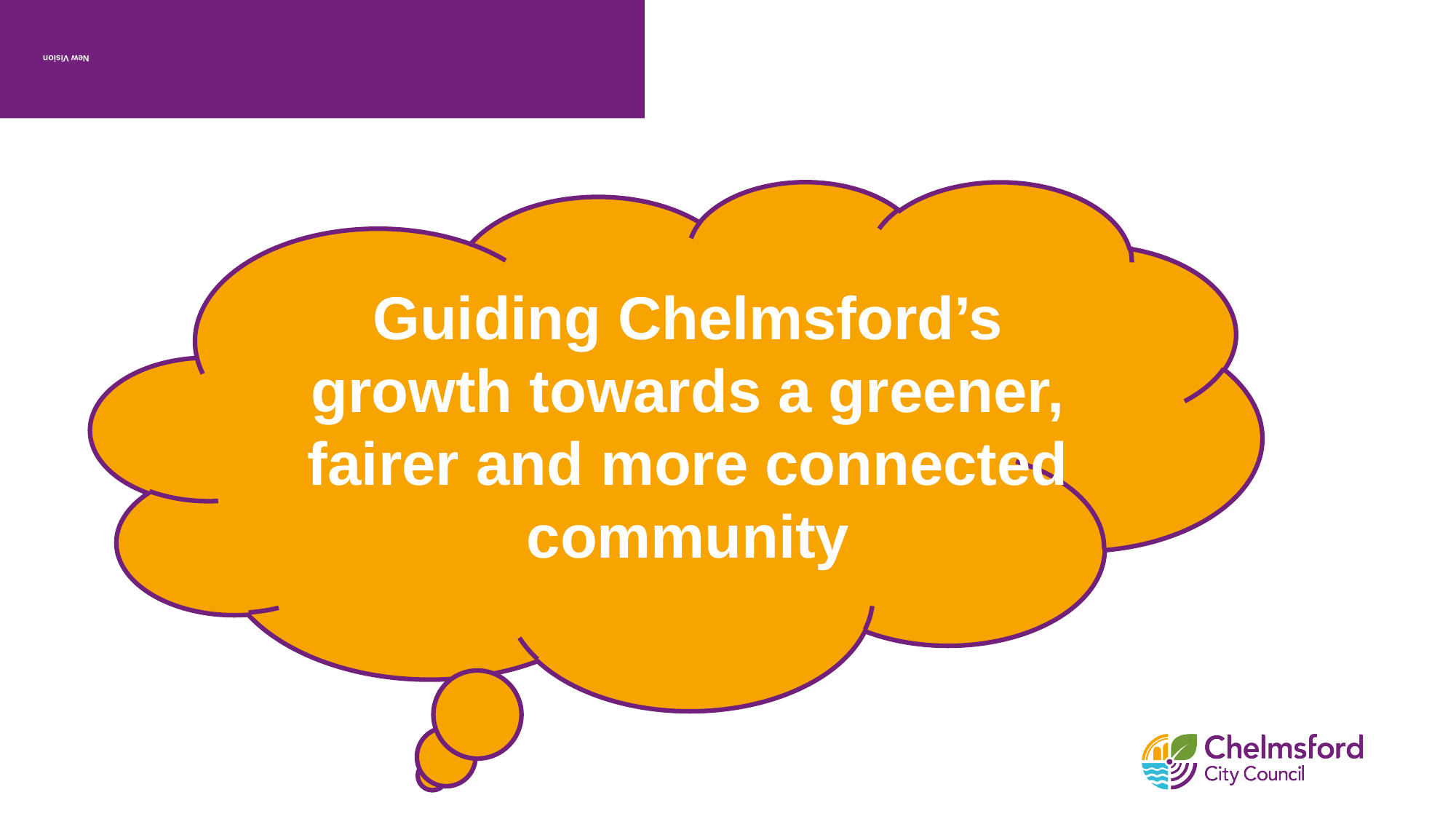

# New Vision

Guiding Chelmsford’s growth towards a greener, fairer and more connected community